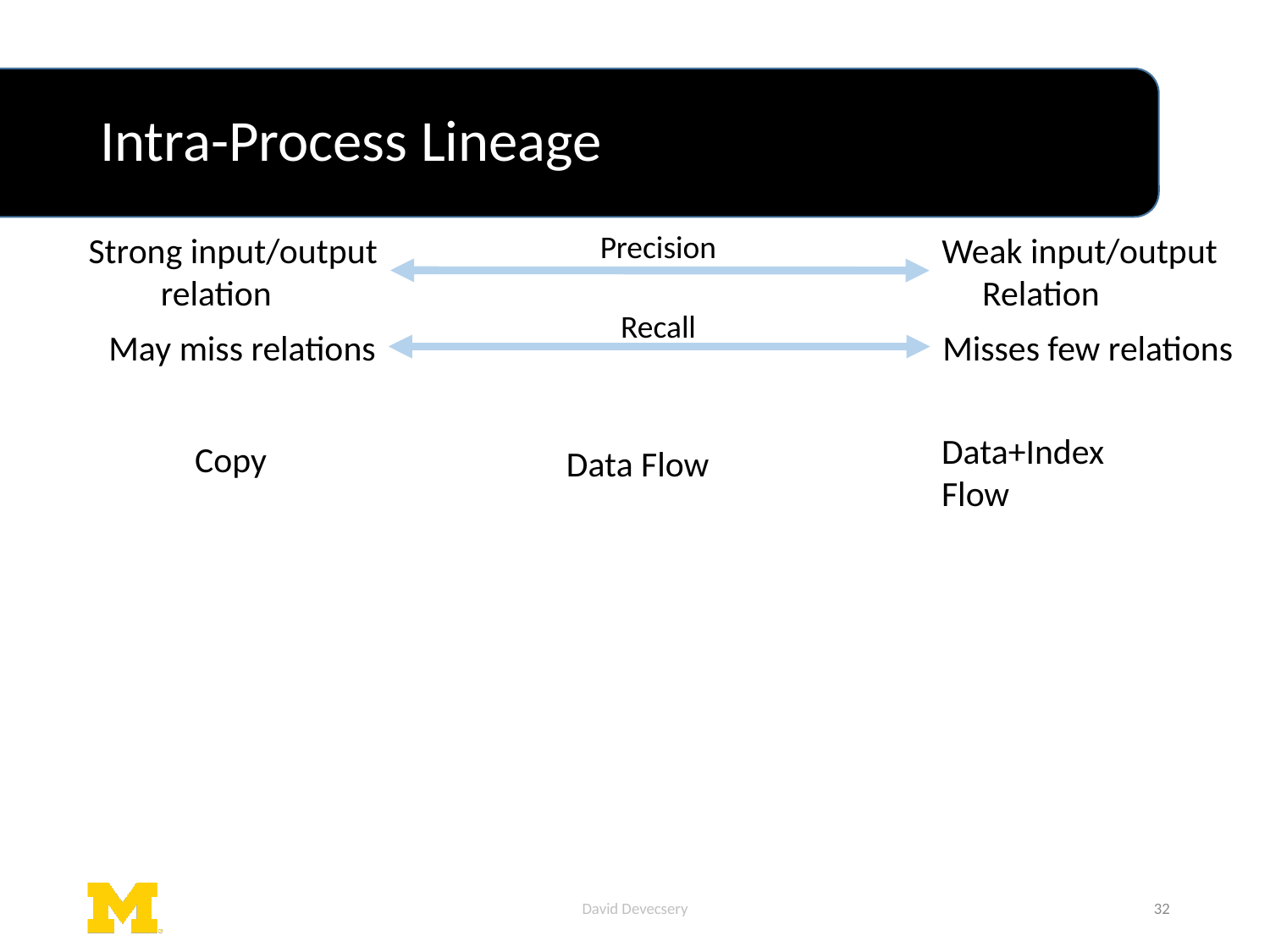

# Intra-Process Lineage
Precision
Strong input/output
         relation
Weak input/output
     Relation
Recall
May miss relations
Misses few relations
Data+Index
Flow
Copy
Data Flow
David Devecsery
32